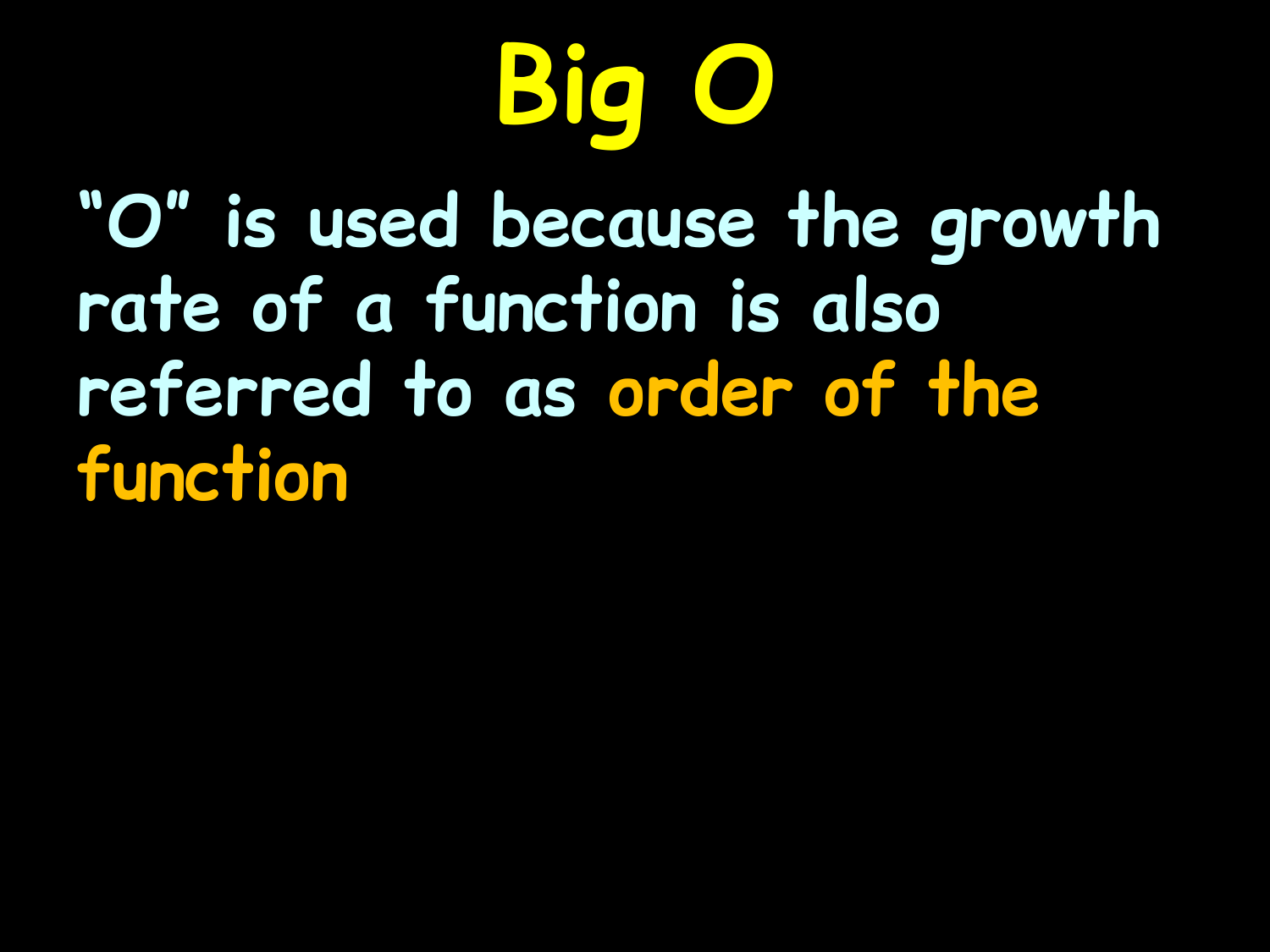

# Big O
“O” is used because the growth rate of a function is also referred to as order of the function